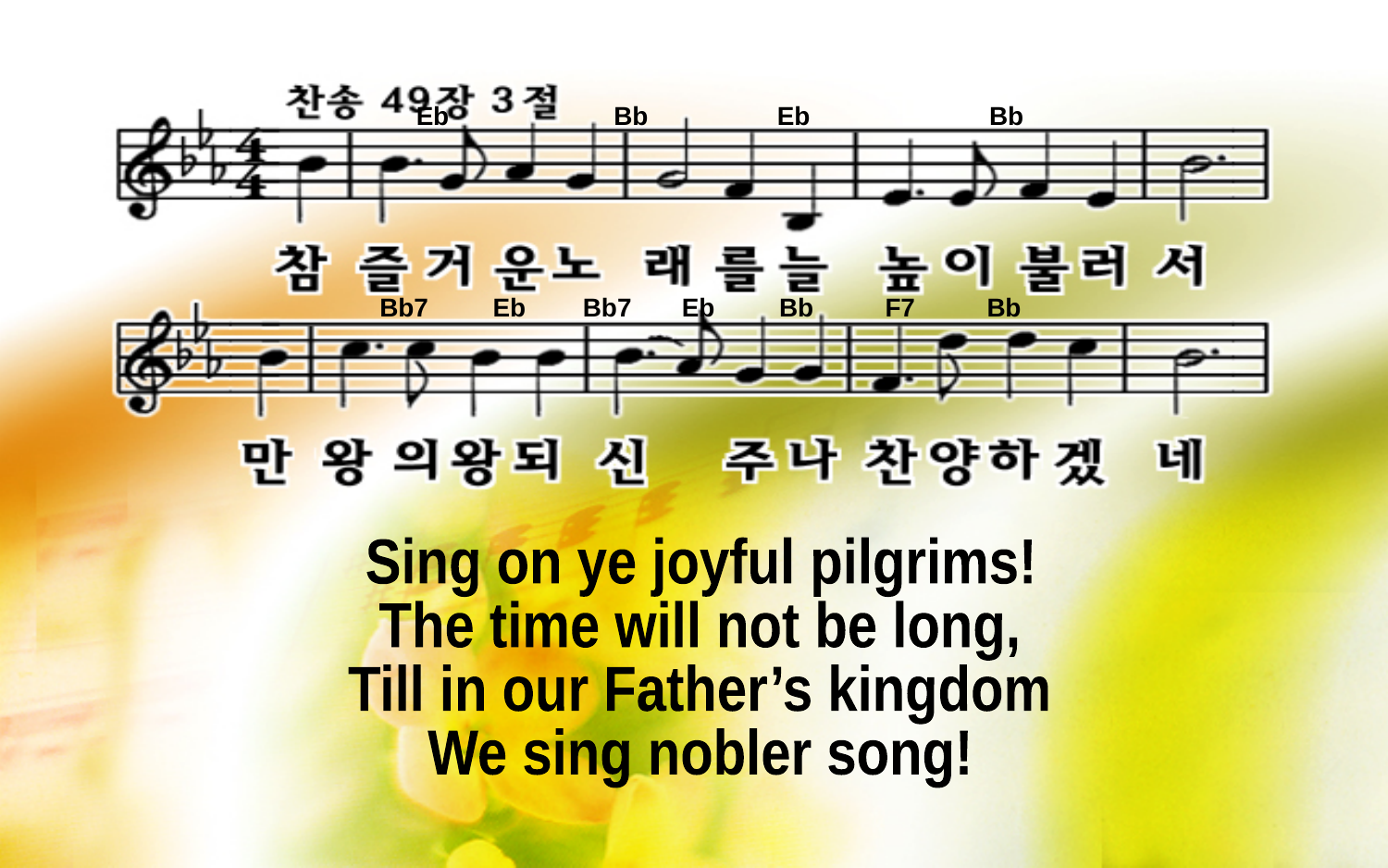

Eb                       Bb                  Eb                         Bb
Bb7         Eb        Bb7       Eb         Bb          F7          Bb
Sing on ye joyful pilgrims!
The time will not be long,
Till in our Father’s kingdom
We sing nobler song!